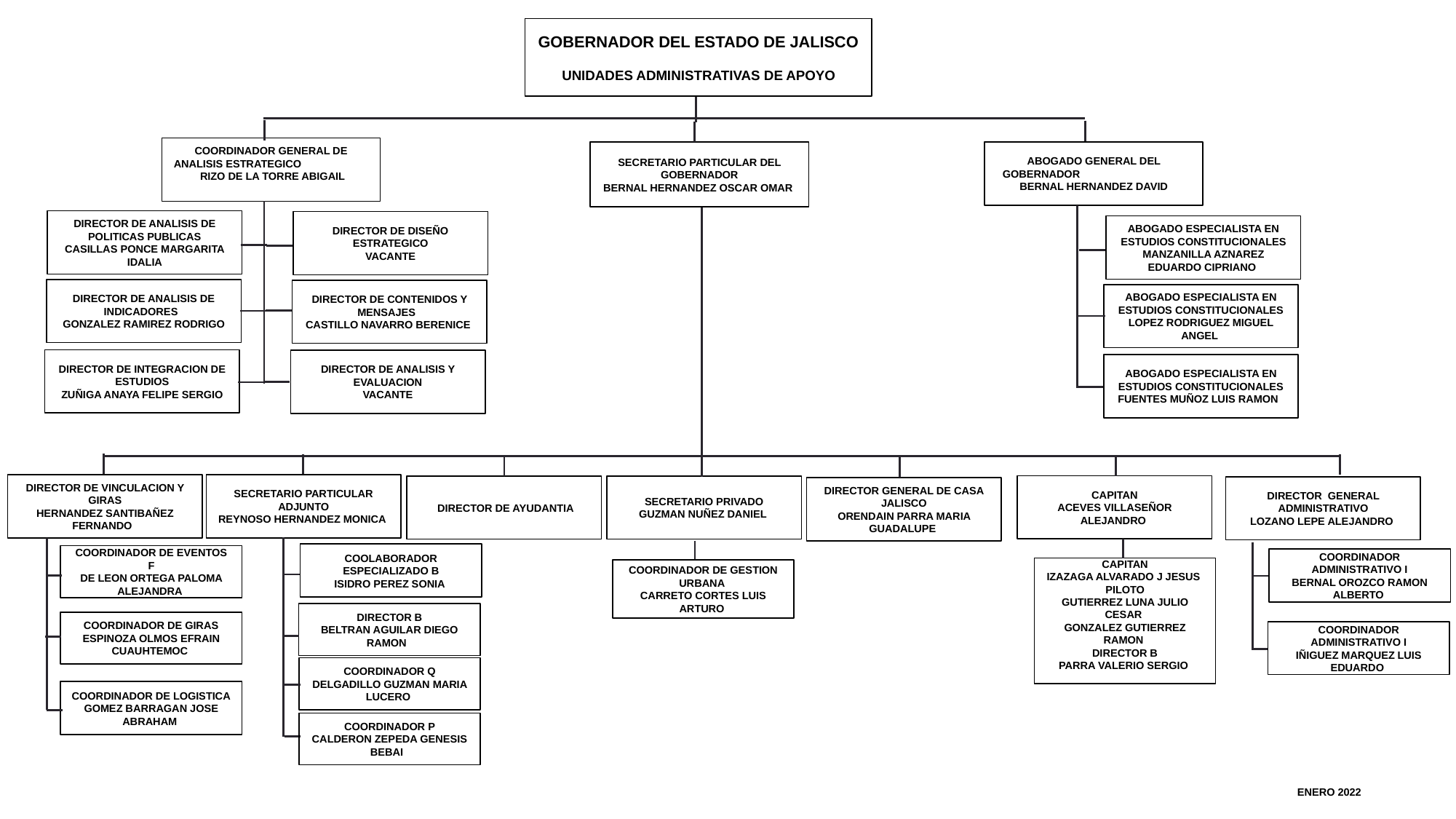

GOBERNADOR DEL ESTADO DE JALISCO

UNIDADES ADMINISTRATIVAS DE APOYO

COORDINADOR GENERAL DE ANALISIS ESTRATEGICO                         RIZO DE LA TORRE ABIGAIL

ABOGADO GENERAL DEL GOBERNADOR                                     BERNAL HERNANDEZ DAVID
SECRETARIO PARTICULAR DEL GOBERNADOR
BERNAL HERNANDEZ OSCAR OMAR

DIRECTOR DE ANALISIS DE POLITICAS PUBLICAS
CASILLAS PONCE MARGARITA IDALIA
DIRECTOR DE DISEÑO ESTRATEGICO
VACANTE
ABOGADO ESPECIALISTA EN ESTUDIOS CONSTITUCIONALES
MANZANILLA AZNAREZ EDUARDO CIPRIANO

DIRECTOR DE ANALISIS DE INDICADORES
GONZALEZ RAMIREZ RODRIGO
DIRECTOR DE CONTENIDOS Y MENSAJES
CASTILLO NAVARRO BERENICE
ABOGADO ESPECIALISTA EN ESTUDIOS CONSTITUCIONALES
LOPEZ RODRIGUEZ MIGUEL ANGEL

DIRECTOR DE INTEGRACION DE ESTUDIOS
ZUÑIGA ANAYA FELIPE SERGIO
DIRECTOR DE ANALISIS Y EVALUACION
VACANTE
ABOGADO ESPECIALISTA EN ESTUDIOS CONSTITUCIONALES
FUENTES MUÑOZ LUIS RAMON

DIRECTOR DE VINCULACION Y GIRAS
HERNANDEZ SANTIBAÑEZ FERNANDO
SECRETARIO PARTICULAR ADJUNTO
REYNOSO HERNANDEZ MONICA
CAPITAN
ACEVES VILLASEÑOR ALEJANDRO
SECRETARIO PRIVADO
GUZMAN NUÑEZ DANIEL
 DIRECTOR DE AYUDANTIA
DIRECTOR  GENERAL ADMINISTRATIVO
LOZANO LEPE ALEJANDRO
DIRECTOR GENERAL DE CASA JALISCO
ORENDAIN PARRA MARIA GUADALUPE

COOLABORADOR ESPECIALIZADO B
ISIDRO PEREZ SONIA
COORDINADOR DE EVENTOS F
DE LEON ORTEGA PALOMA ALEJANDRA
COORDINADOR ADMINISTRATIVO I
BERNAL OROZCO RAMON ALBERTO

CAPITAN
IZAZAGA ALVARADO J JESUS
PILOTO
GUTIERREZ LUNA JULIO CESAR
GONZALEZ GUTIERREZ RAMON
DIRECTOR B
PARRA VALERIO SERGIO

COORDINADOR DE GESTION URBANA
CARRETO CORTES LUIS ARTURO

DIRECTOR B
BELTRAN AGUILAR DIEGO RAMON
COORDINADOR DE GIRAS
ESPINOZA OLMOS EFRAIN CUAUHTEMOC
COORDINADOR ADMINISTRATIVO I
IÑIGUEZ MARQUEZ LUIS EDUARDO

COORDINADOR Q
DELGADILLO GUZMAN MARIA LUCERO
COORDINADOR DE LOGISTICA
GOMEZ BARRAGAN JOSE ABRAHAM

COORDINADOR P
CALDERON ZEPEDA GENESIS BEBAI

 ENERO 2022